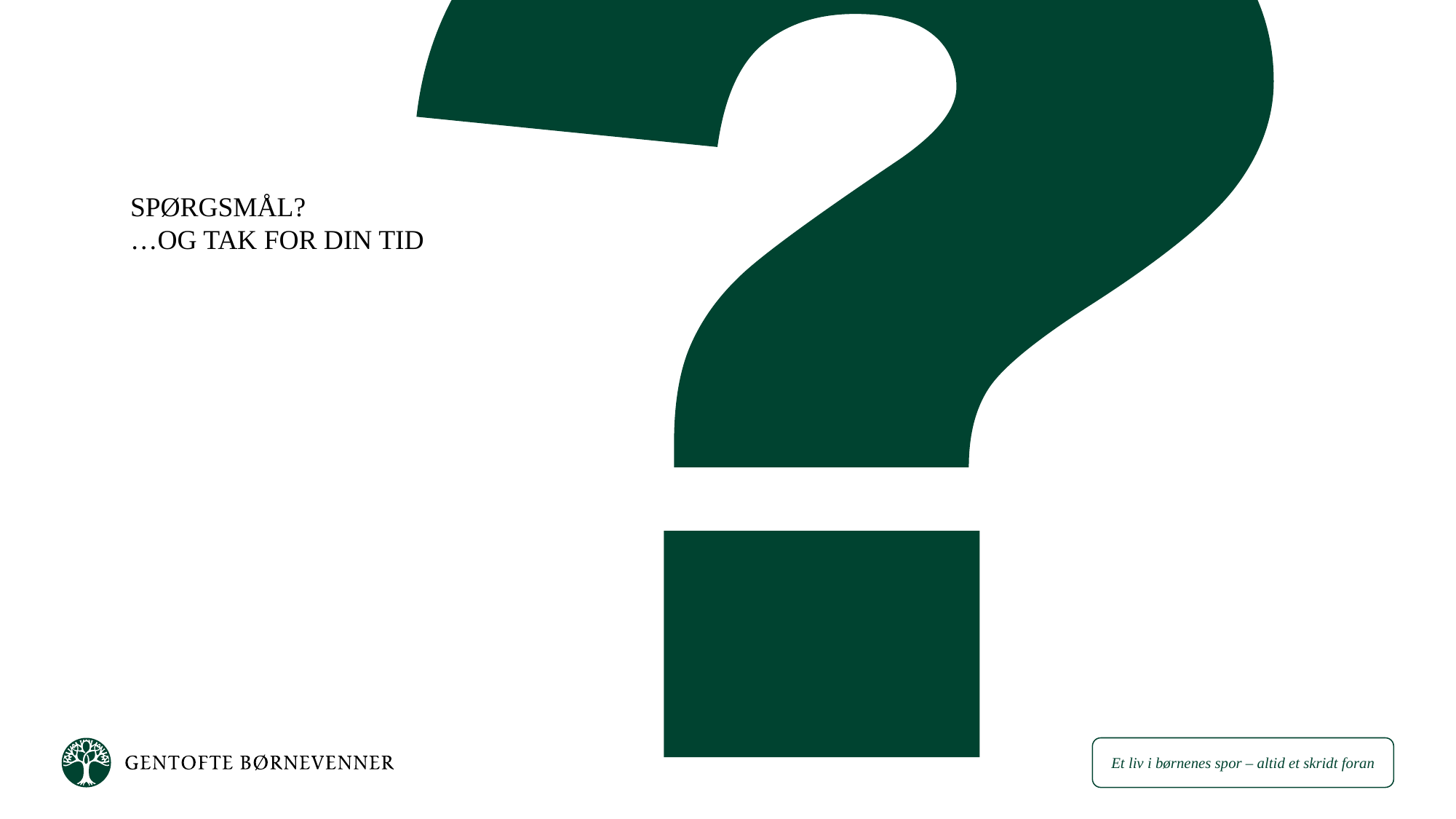

23-05-2019
[Insert Section title via Insert - Header & Footer]
11